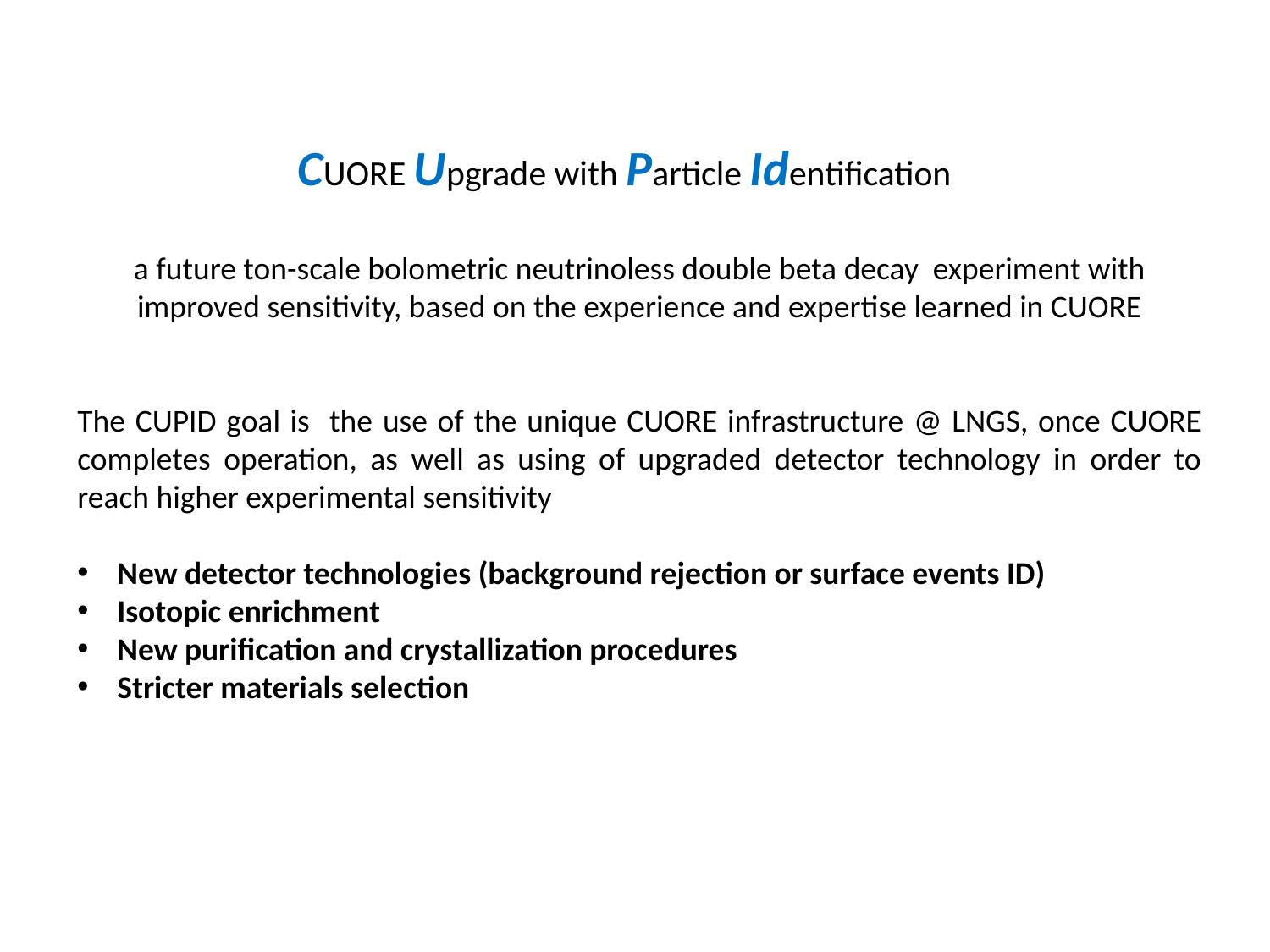

CUORE Upgrade with Particle Identification
a future ton-scale bolometric neutrinoless double beta decay  experiment with improved sensitivity, based on the experience and expertise learned in CUORE

The CUPID goal is  the use of the unique CUORE infrastructure @ LNGS, once CUORE completes operation, as well as using of upgraded detector technology in order to reach higher experimental sensitivity

New detector technologies (background rejection or surface events ID)
Isotopic enrichment
New purification and crystallization procedures
Stricter materials selection